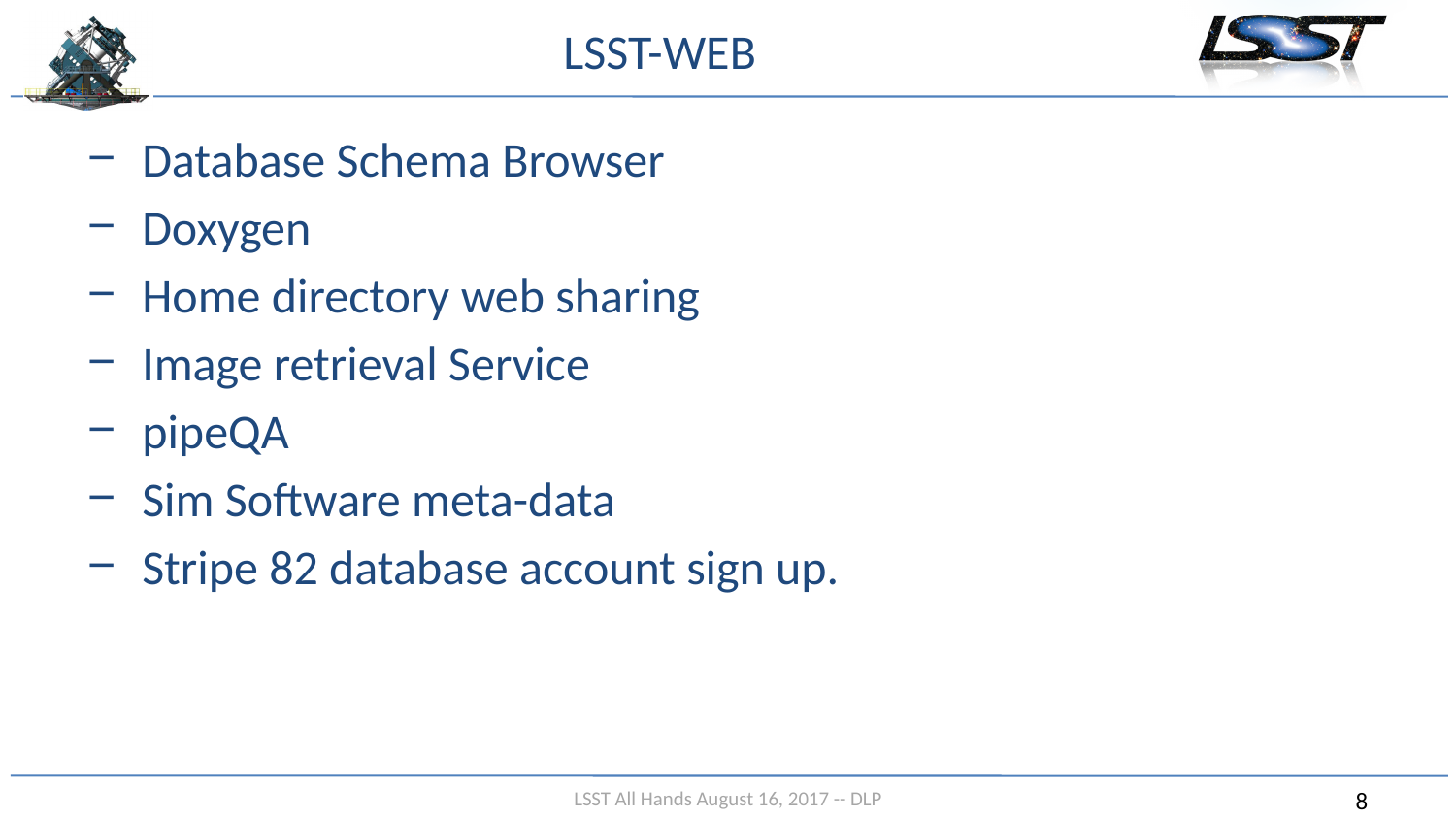

# LSST-WEB
Database Schema Browser
Doxygen
Home directory web sharing
Image retrieval Service
pipeQA
Sim Software meta-data
Stripe 82 database account sign up.